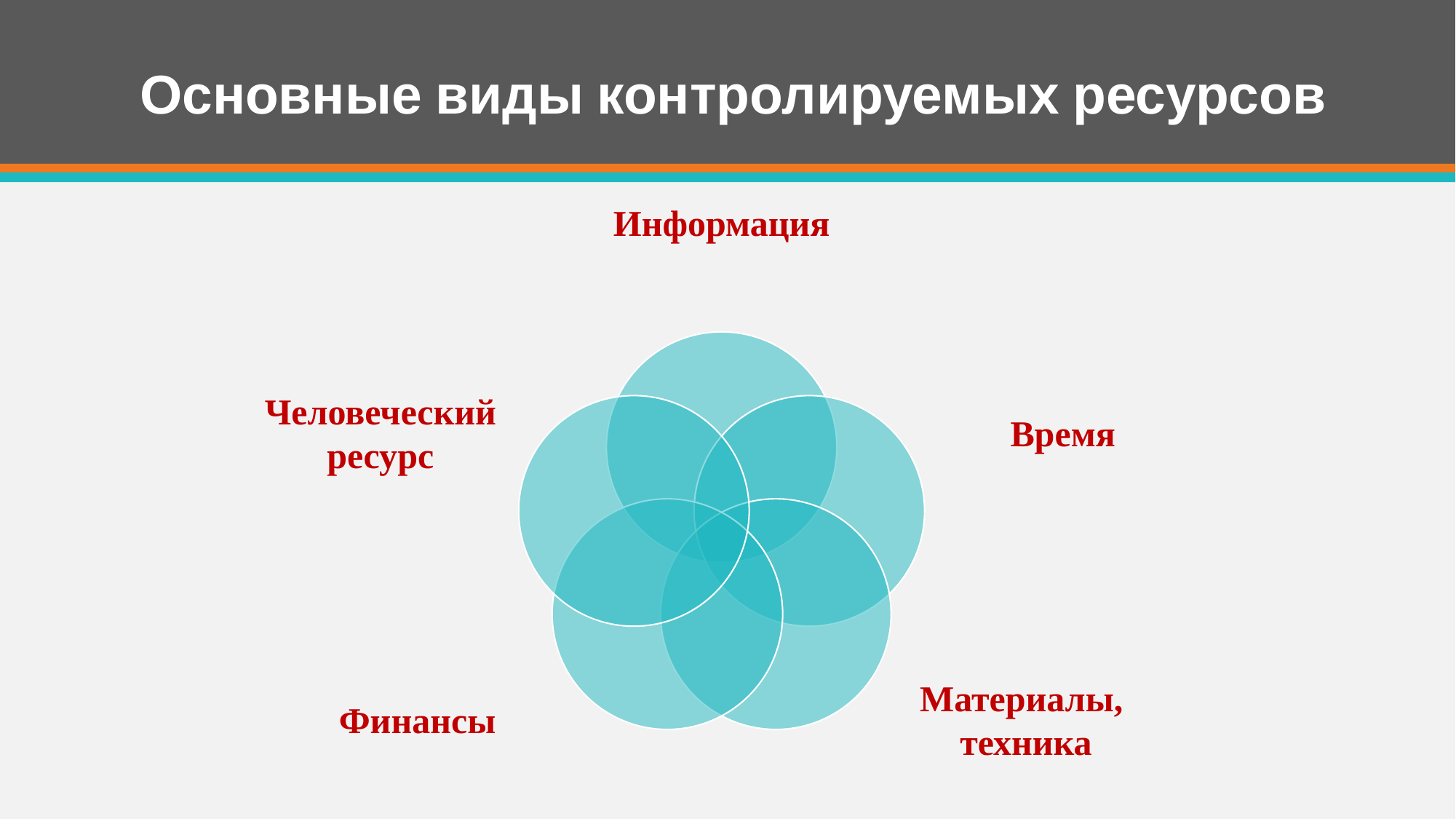

# Основные виды контролируемых ресурсов
Информация
Время
Материалы,
техника
Финансы
Человеческий
ресурс